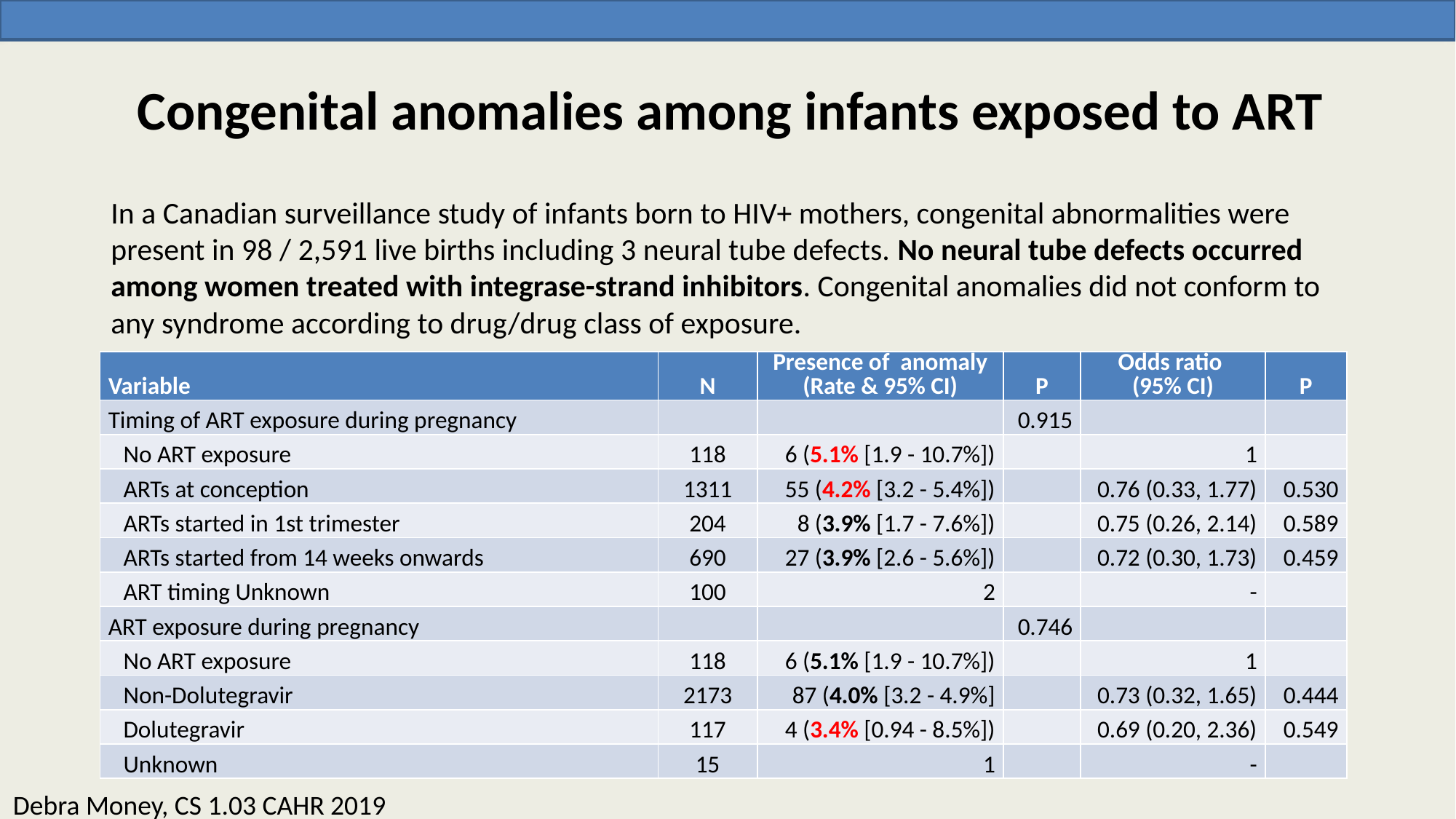

# Congenital anomalies among infants exposed to ART
In a Canadian surveillance study of infants born to HIV+ mothers, congenital abnormalities were present in 98 / 2,591 live births including 3 neural tube defects. No neural tube defects occurred among women treated with integrase-strand inhibitors. Congenital anomalies did not conform to any syndrome according to drug/drug class of exposure.
| Variable | N | Presence of anomaly (Rate & 95% CI) | P | Odds ratio (95% CI) | P |
| --- | --- | --- | --- | --- | --- |
| Timing of ART exposure during pregnancy |  |  | 0.915 |  |  |
| No ART exposure | 118 | 6 (5.1% [1.9 - 10.7%]) |  | 1 |  |
| ARTs at conception | 1311 | 55 (4.2% [3.2 - 5.4%]) |  | 0.76 (0.33, 1.77) | 0.530 |
| ARTs started in 1st trimester | 204 | 8 (3.9% [1.7 - 7.6%]) |  | 0.75 (0.26, 2.14) | 0.589 |
| ARTs started from 14 weeks onwards | 690 | 27 (3.9% [2.6 - 5.6%]) |  | 0.72 (0.30, 1.73) | 0.459 |
| ART timing Unknown | 100 | 2 |  | - |  |
| ART exposure during pregnancy |  |  | 0.746 |  |  |
| No ART exposure | 118 | 6 (5.1% [1.9 - 10.7%]) |  | 1 |  |
| Non-Dolutegravir | 2173 | 87 (4.0% [3.2 - 4.9%] |  | 0.73 (0.32, 1.65) | 0.444 |
| Dolutegravir | 117 | 4 (3.4% [0.94 - 8.5%]) |  | 0.69 (0.20, 2.36) | 0.549 |
| Unknown | 15 | 1 |  | - |  |
Debra Money, CS 1.03 CAHR 2019